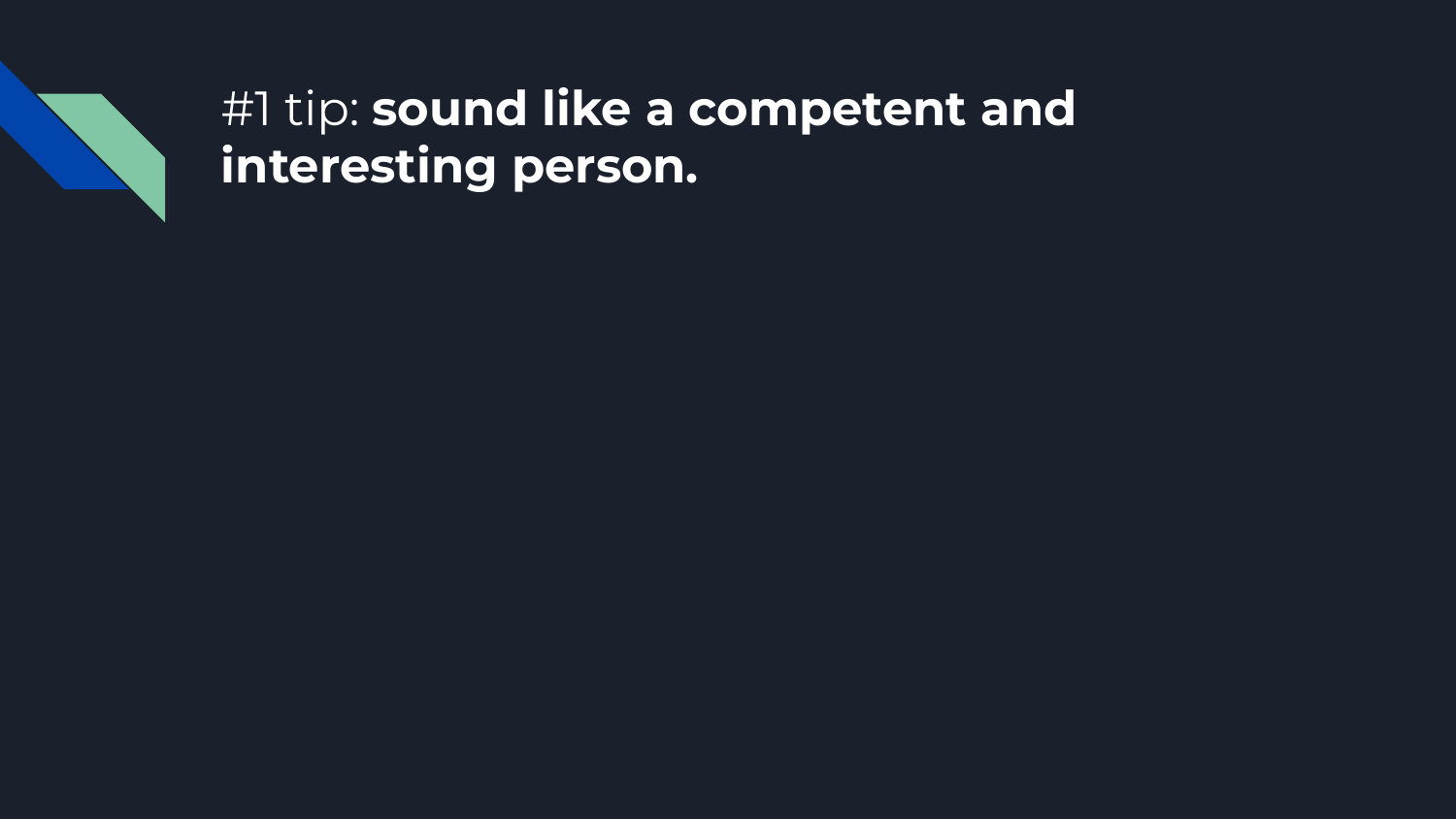

# #1 tip: sound like a competent and interesting person.